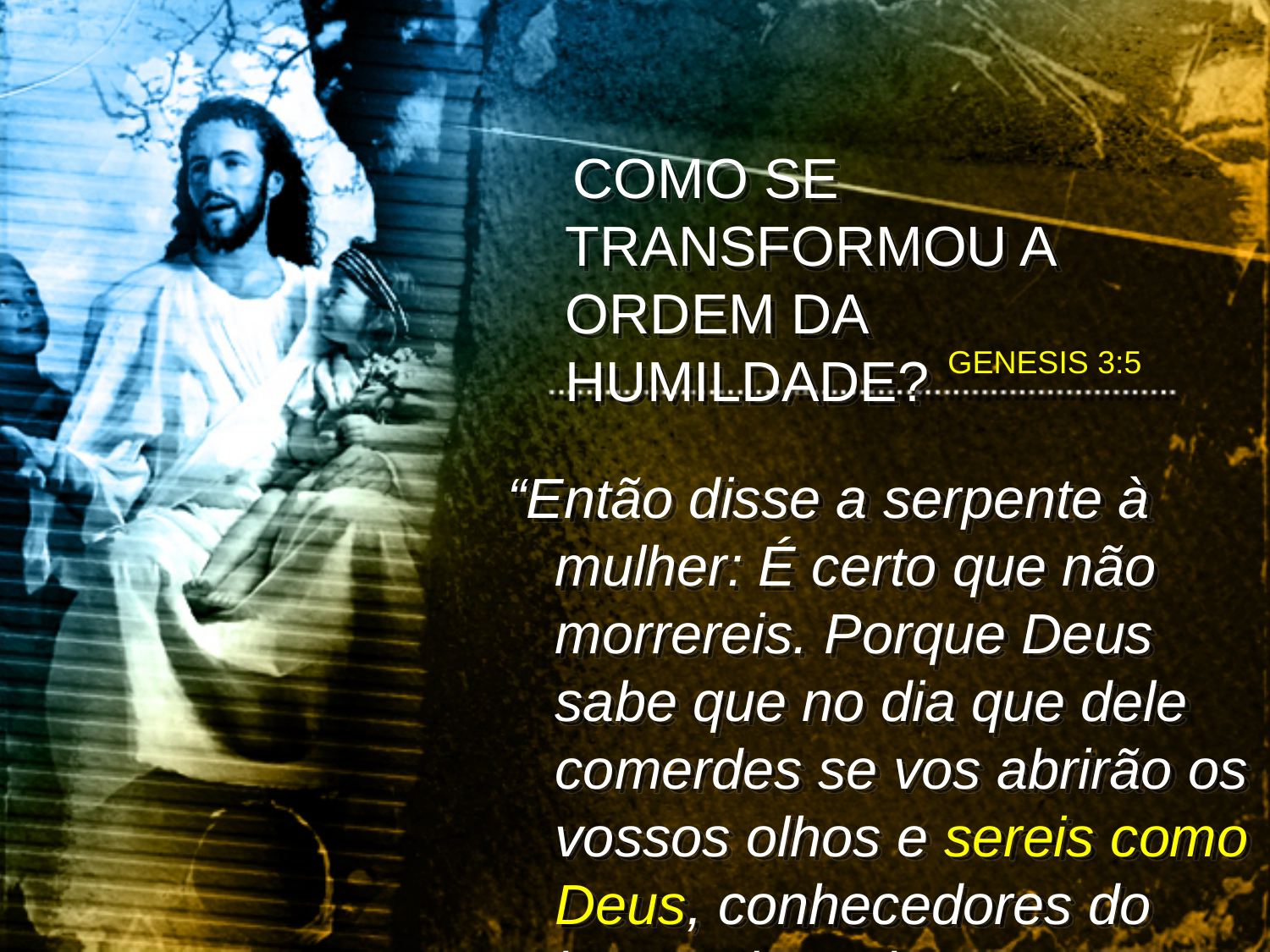

COMO SE TRANSFORMOU A ORDEM DA HUMILDADE?
GENESIS 3:5
“Então disse a serpente à mulher: É certo que não morrereis. Porque Deus sabe que no dia que dele comerdes se vos abrirão os vossos olhos e sereis como Deus, conhecedores do bem e do mal.”